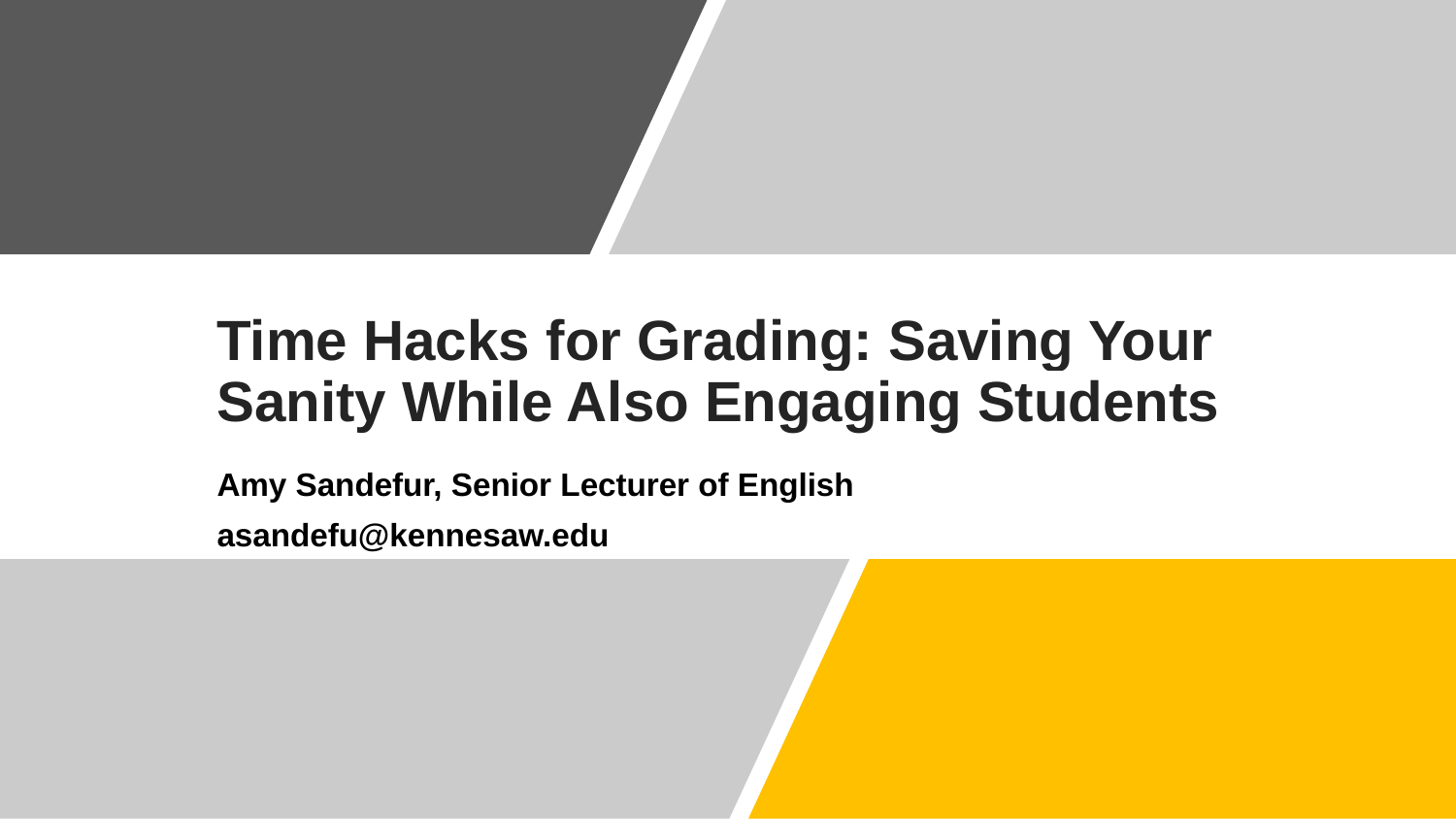

# Time Hacks for Grading: Saving Your Sanity While Also Engaging Students
Amy Sandefur, Senior Lecturer of English
asandefu@kennesaw.edu